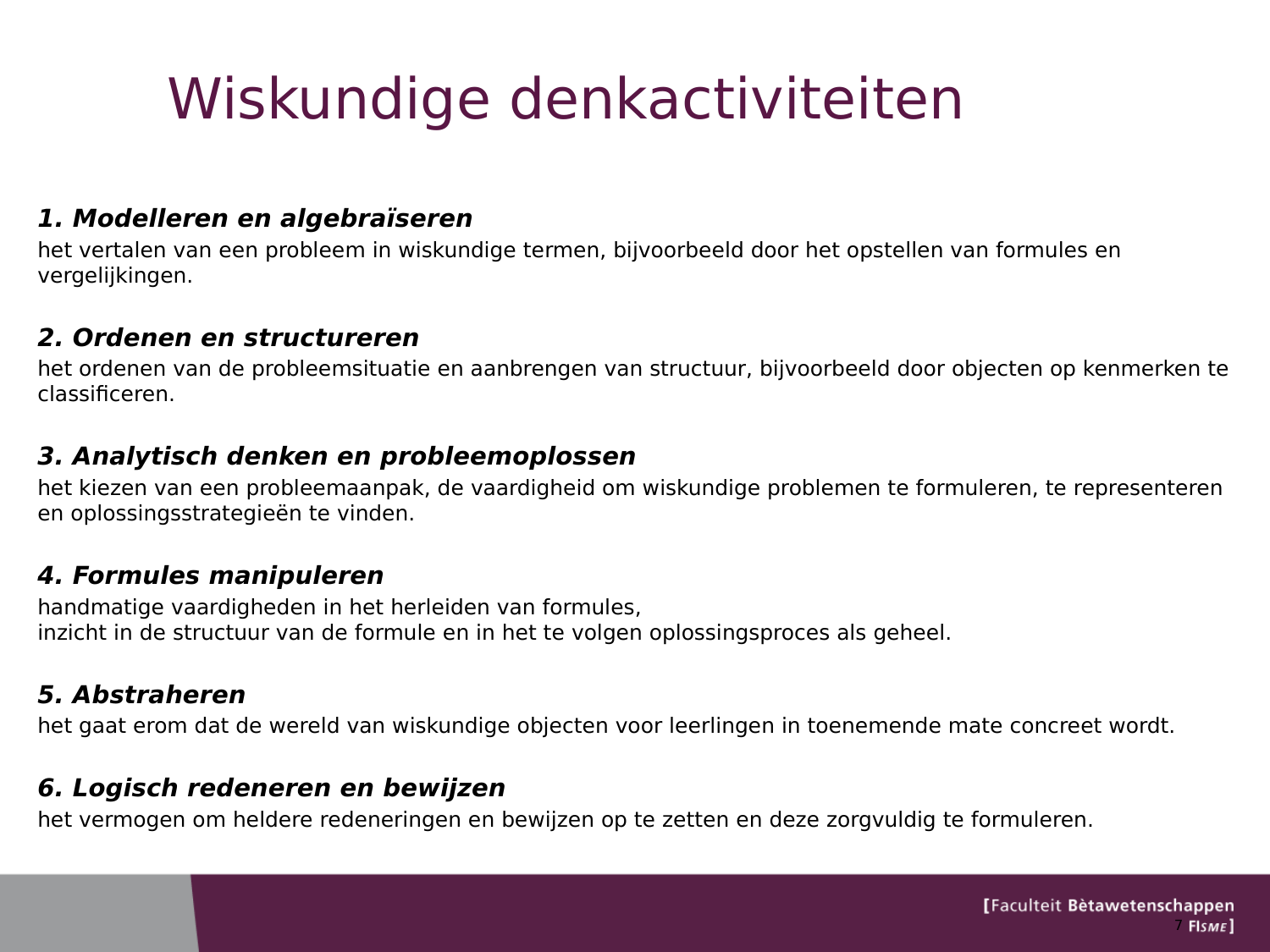

# Wiskundige denkactiviteiten
1. Modelleren en algebraïseren
het vertalen van een probleem in wiskundige termen, bijvoorbeeld door het opstellen van formules en vergelijkingen.

2. Ordenen en structureren
het ordenen van de probleemsituatie en aanbrengen van structuur, bijvoorbeeld door objecten op kenmerken te classificeren.

3. Analytisch denken en probleemoplossen
het kiezen van een probleemaanpak, de vaardigheid om wiskundige problemen te formuleren, te representeren en oplossingsstrategieën te vinden.

4. Formules manipuleren
handmatige vaardigheden in het herleiden van formules,
inzicht in de structuur van de formule en in het te volgen oplossingsproces als geheel.

5. Abstraheren
het gaat erom dat de wereld van wiskundige objecten voor leerlingen in toenemende mate concreet wordt.

6. Logisch redeneren en bewijzen
het vermogen om heldere redeneringen en bewijzen op te zetten en deze zorgvuldig te formuleren.

7